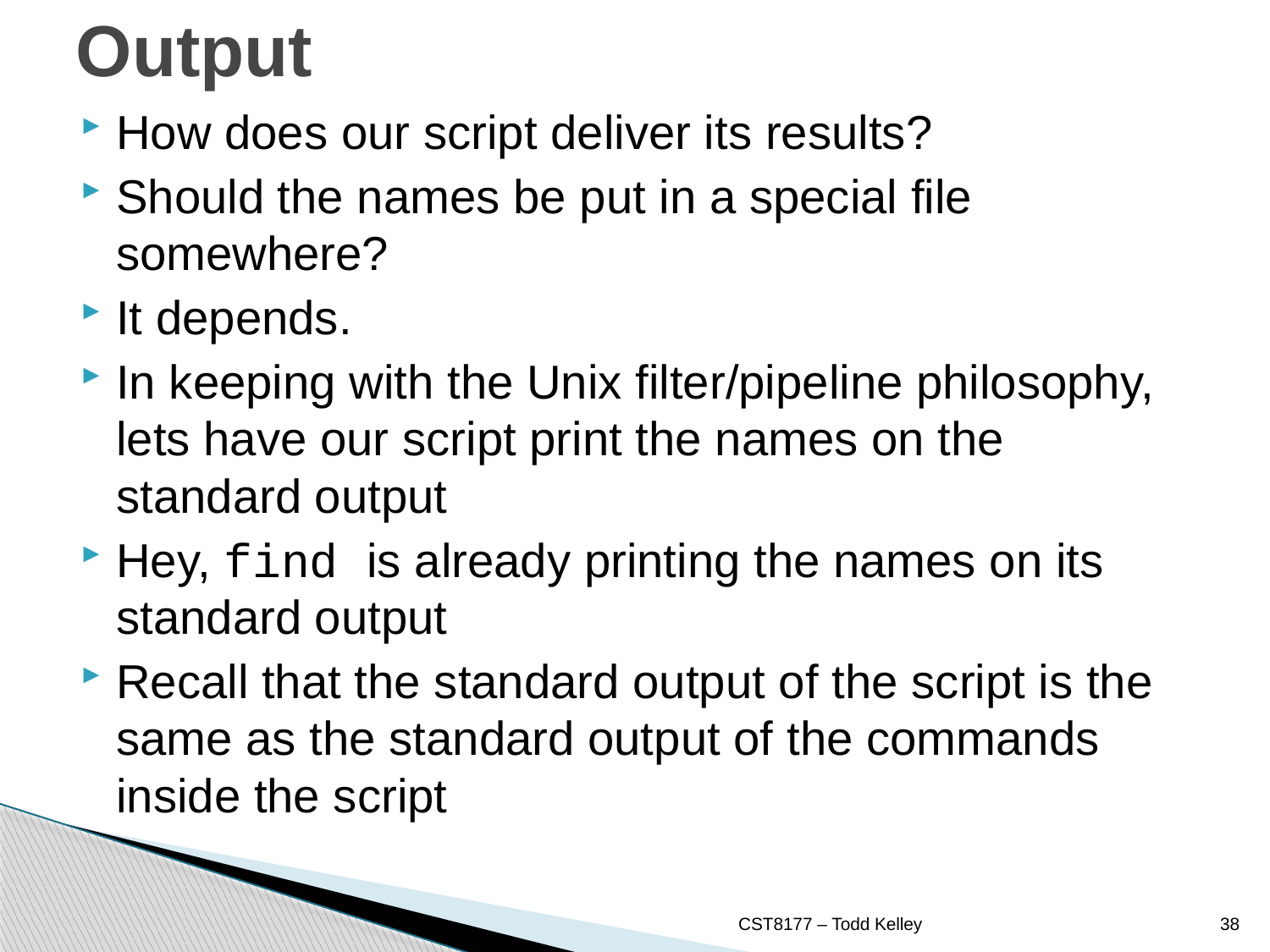

# Output
How does our script deliver its results?
Should the names be put in a special file somewhere?
It depends.
In keeping with the Unix filter/pipeline philosophy, lets have our script print the names on the standard output
Hey, find is already printing the names on its standard output
Recall that the standard output of the script is the same as the standard output of the commands inside the script
CST8177 – Todd Kelley
38